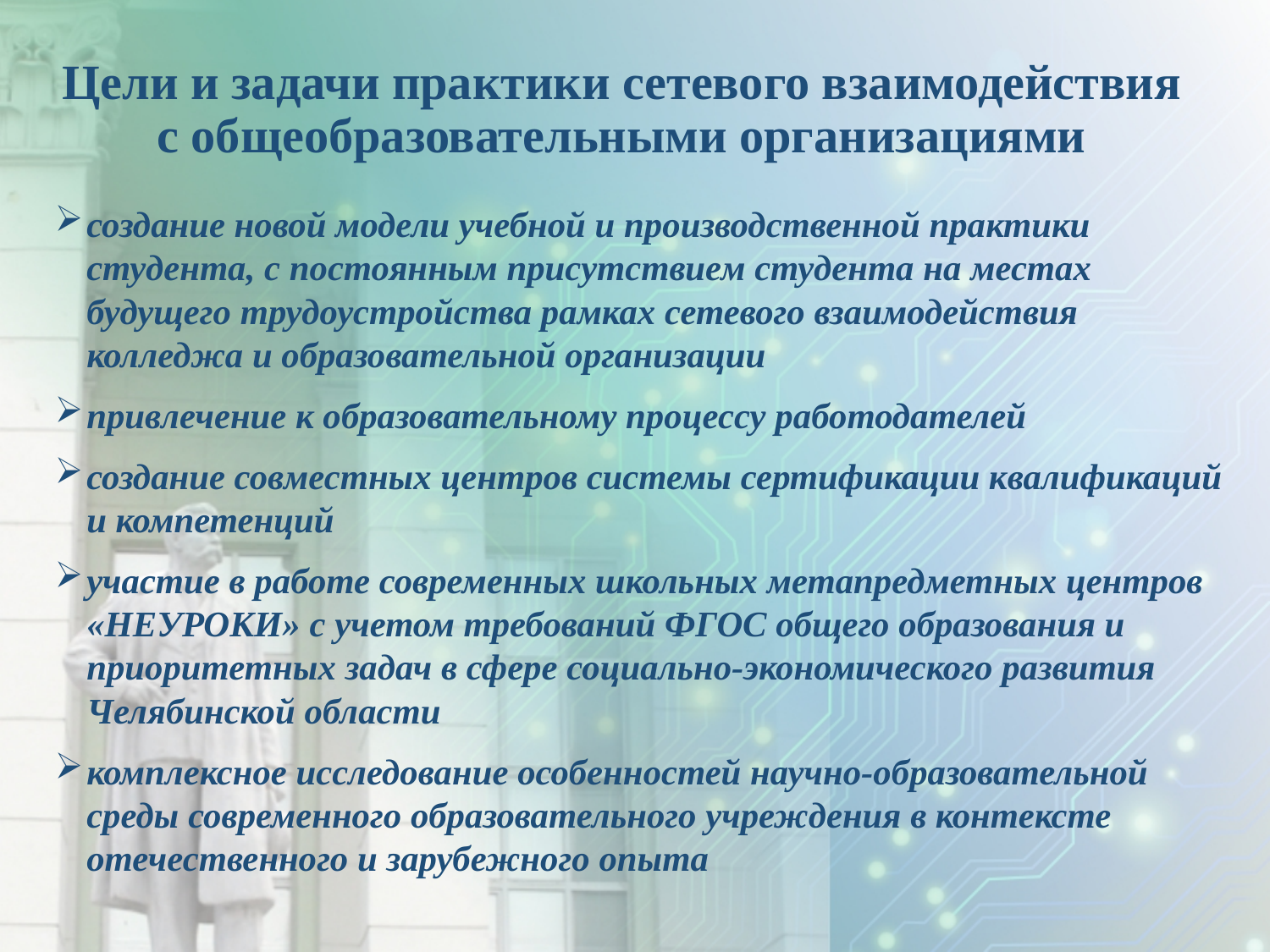

Цели и задачи практики сетевого взаимодействия
с общеобразовательными организациями
создание новой модели учебной и производственной практики студента, с постоянным присутствием студента на местах будущего трудоустройства рамках сетевого взаимодействия колледжа и образовательной организации
привлечение к образовательному процессу работодателей
создание совместных центров системы сертификации квалификаций и компетенций
участие в работе современных школьных метапредметных центров «НЕУРОКИ» с учетом требований ФГОС общего образования и приоритетных задач в сфере социально-экономического развития Челябинской области
комплексное исследование особенностей научно-образовательной среды современного образовательного учреждения в контексте отечественного и зарубежного опыта